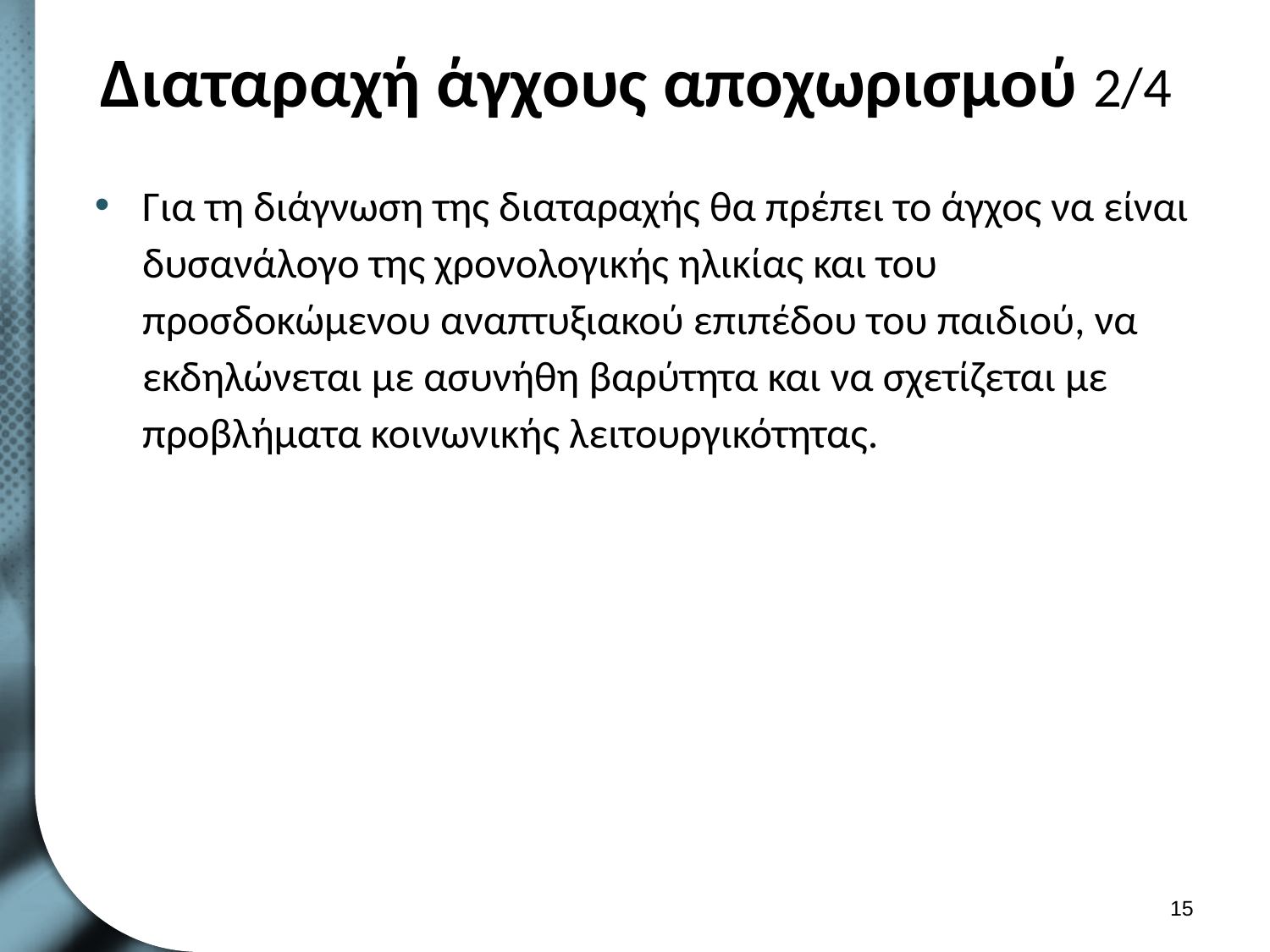

# Διαταραχή άγχους αποχωρισμού 2/4
Για τη διάγνωση της διαταραχής θα πρέπει το άγχος να είναι δυσανάλογο της χρονολογικής ηλικίας και του προσδοκώμενου αναπτυξιακού επιπέδου του παιδιού, να εκδηλώνεται με ασυνήθη βαρύτητα και να σχετίζεται με προβλήματα κοινωνικής λειτουργικότητας.

15